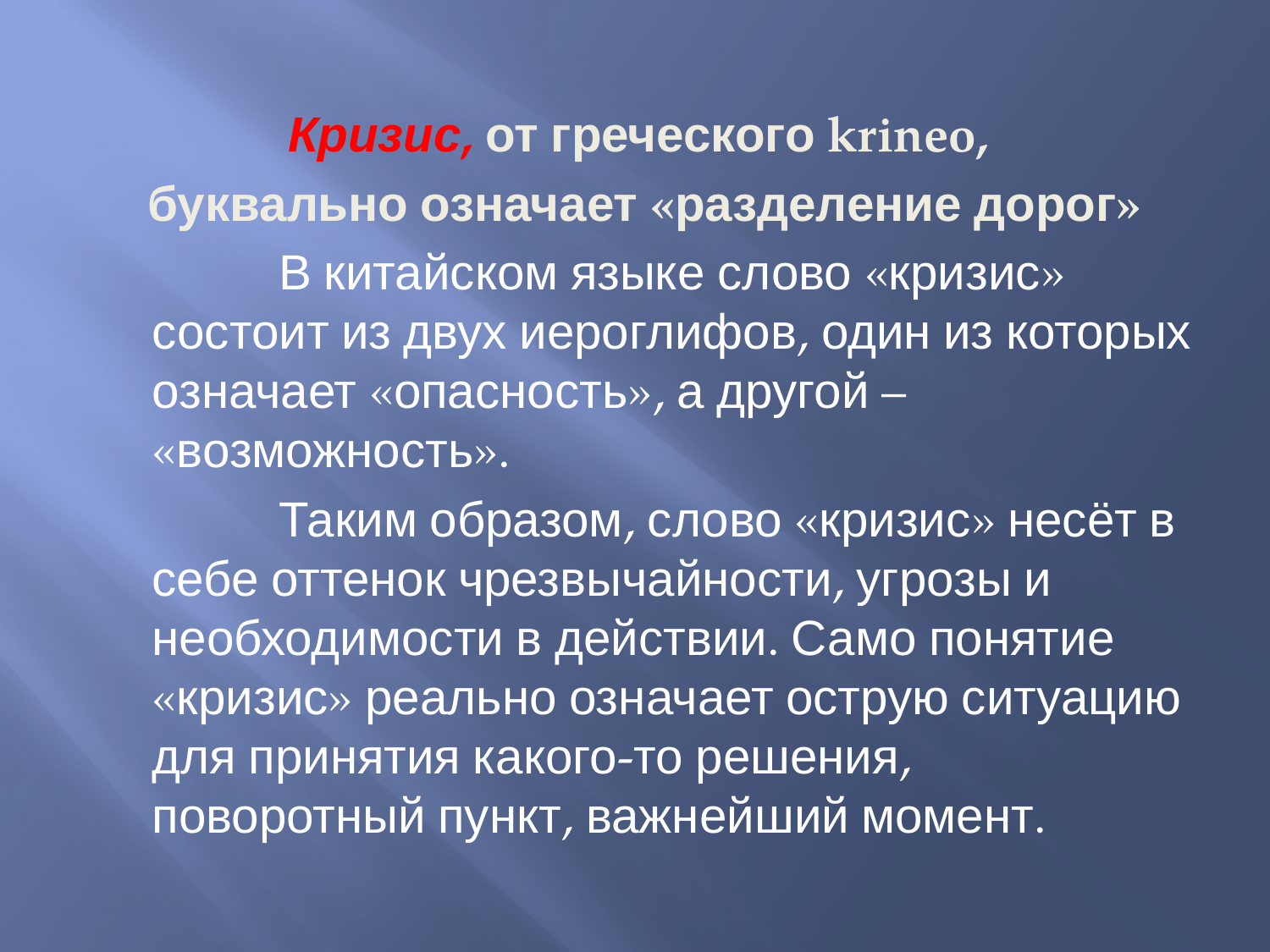

Кризис, от греческого krineo,
буквально означает «разделение дорог»
		В китайском языке слово «кризис» состоит из двух иероглифов, один из которых означает «опасность», а другой – «возможность».
		Таким образом, слово «кризис» несёт в себе оттенок чрезвычайности, угрозы и необходимости в действии. Само понятие «кризис» реально означает острую ситуацию для принятия какого-то решения, поворотный пункт, важнейший момент.